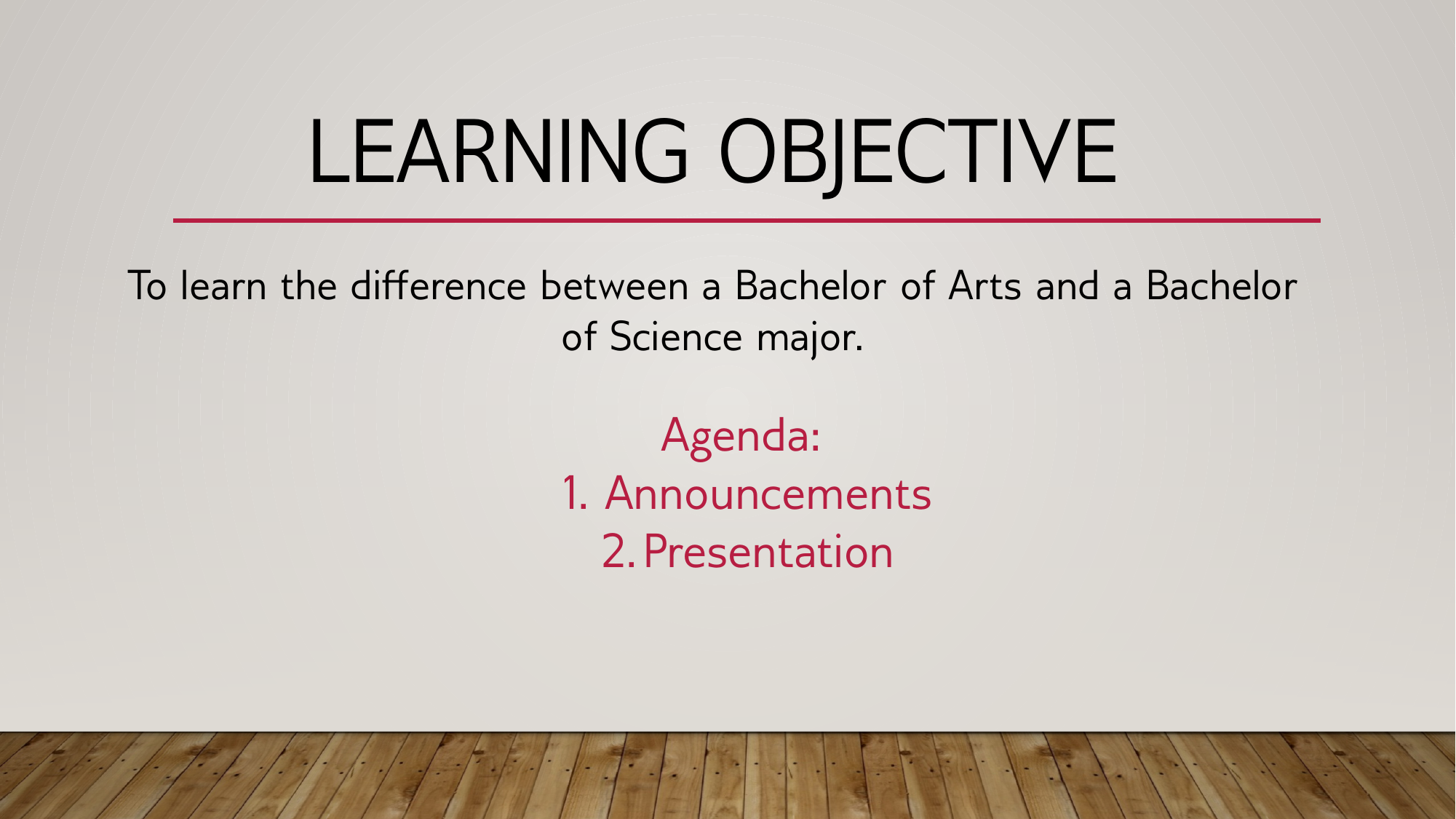

# Learning Objective
To learn the difference between a Bachelor of Arts and a Bachelor of Science major.
Agenda:
Announcements
Presentation